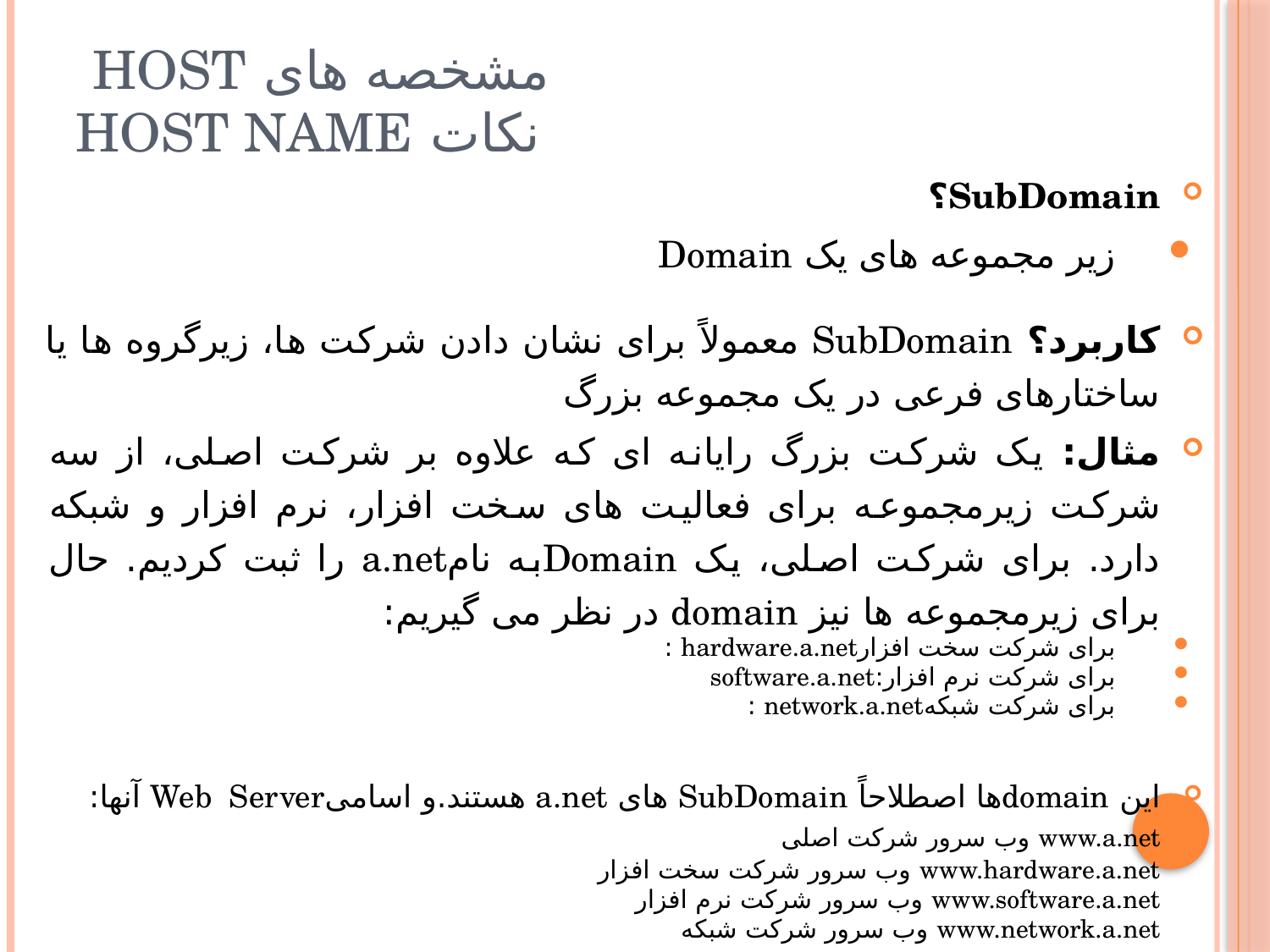

# مشخصه های Host نکات Host Name
SubDomain؟
زير مجموعه هاى يک Domain

کاربرد؟ SubDomain معمولاً براى نشان دادن شرکت ها، زيرگروه ها يا ساختارهاى فرعى در يک مجموعه بزرگ
مثال: يک شرکت بزرگ رايانه اى که علاوه بر شرکت اصلى، از سه شرکت زيرمجموعه براى فعاليت هاى سخت افزار، نرم افزار و شبکه دارد. براى شرکت اصلى، يک Domainبه نامa.net را ثبت کردیم. حال براى زيرمجموعه ها نيز domain در نظر می گيريم:
براى شرکت سخت افزارhardware.a.net :
براى شرکت نرم افزار:software.a.net
براى شرکت شبکهnetwork.a.net :

این domainها اصطلاحاً SubDomain های a.net هستند.و اسامیWeb  Server آنها:
		www.a.net	 وب سرور شرکت اصلى
		www.hardware.a.net	 وب سرور شرکت سخت افزار
		www.software.a.net	 وب سرور شرکت نرم افزار
		www.network.a.net	 وب سرور شرکت شبکه